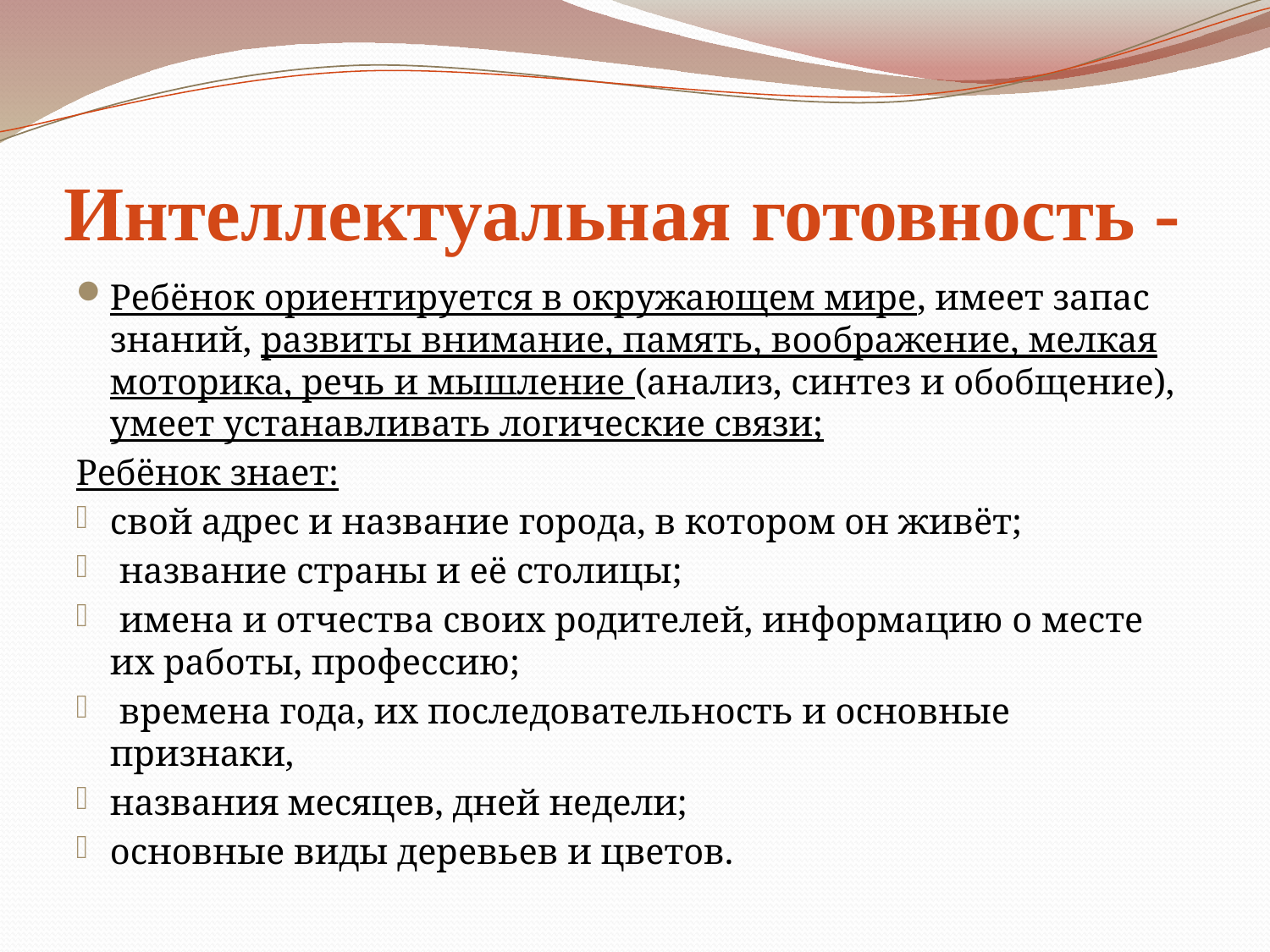

# Интеллектуальная готовность -
Ребёнок ориентируется в окружающем мире, имеет запас знаний, развиты внимание, память, воображение, мелкая моторика, речь и мышление (анализ, синтез и обобщение), умеет устанавливать логические связи;
Ребёнок знает:
свой адрес и название города, в котором он живёт;
 название страны и её столицы;
 имена и отчества своих родителей, информацию о месте их работы, профессию;
 времена года, их последовательность и основные признаки,
названия месяцев, дней недели;
основные виды деревьев и цветов.